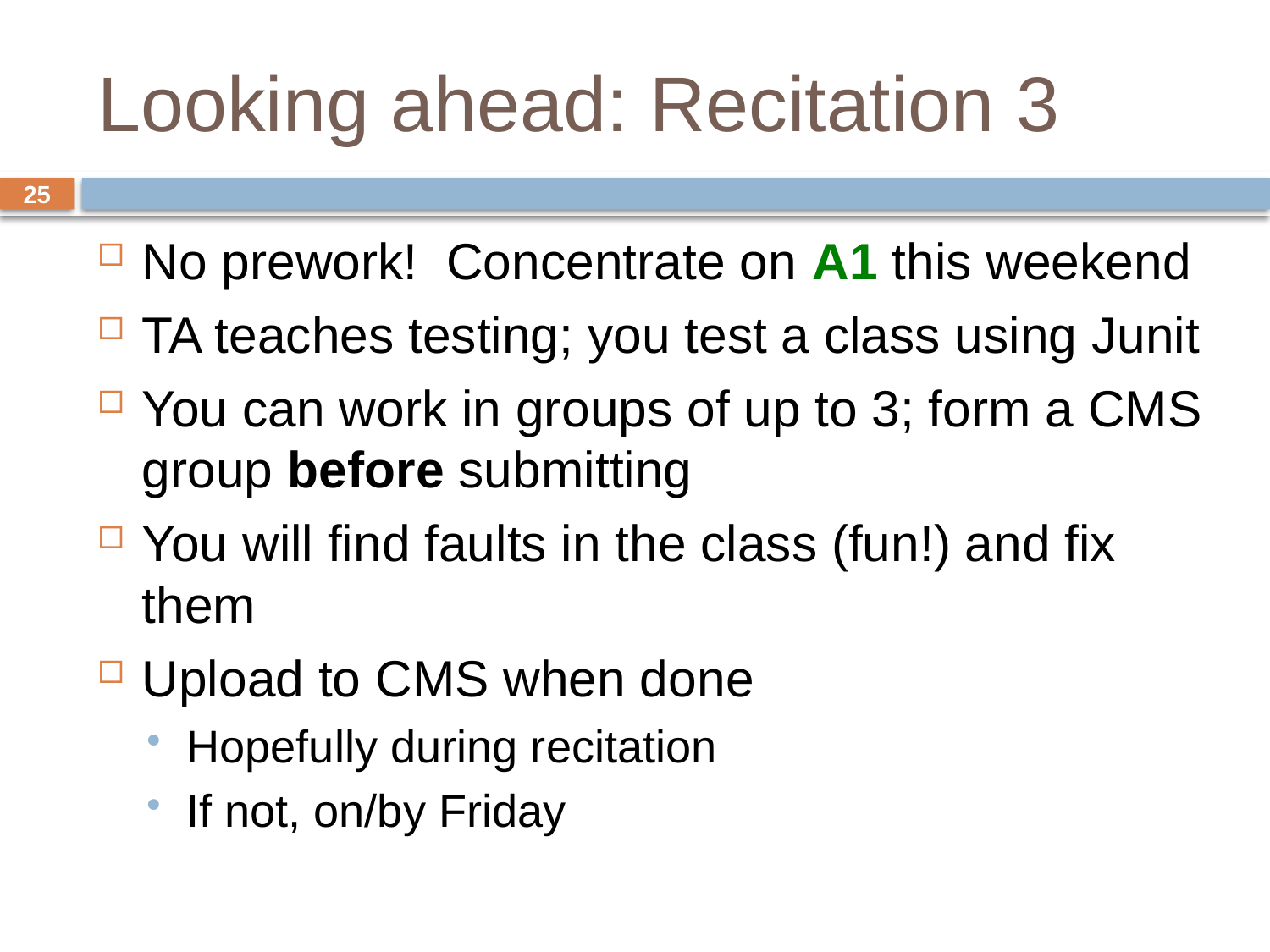

# Looking ahead: Recitation 3
25
No prework!  Concentrate on A1 this weekend
TA teaches testing; you test a class using Junit
You can work in groups of up to 3; form a CMS group before submitting
You will find faults in the class (fun!) and fix them
Upload to CMS when done
Hopefully during recitation
If not, on/by Friday